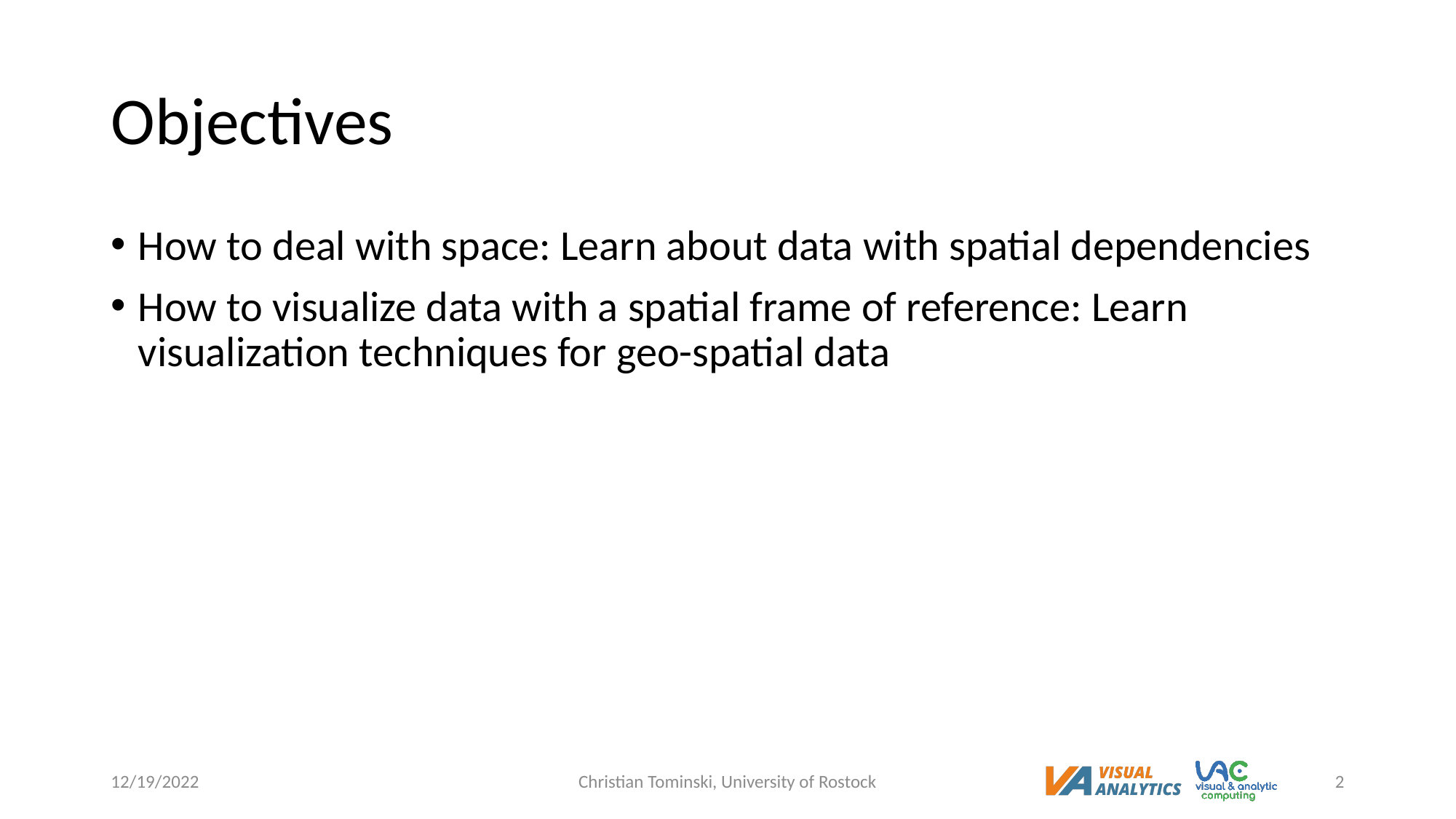

# Objectives
How to deal with space: Learn about data with spatial dependencies
How to visualize data with a spatial frame of reference: Learn visualization techniques for geo-spatial data
12/19/2022
Christian Tominski, University of Rostock
2